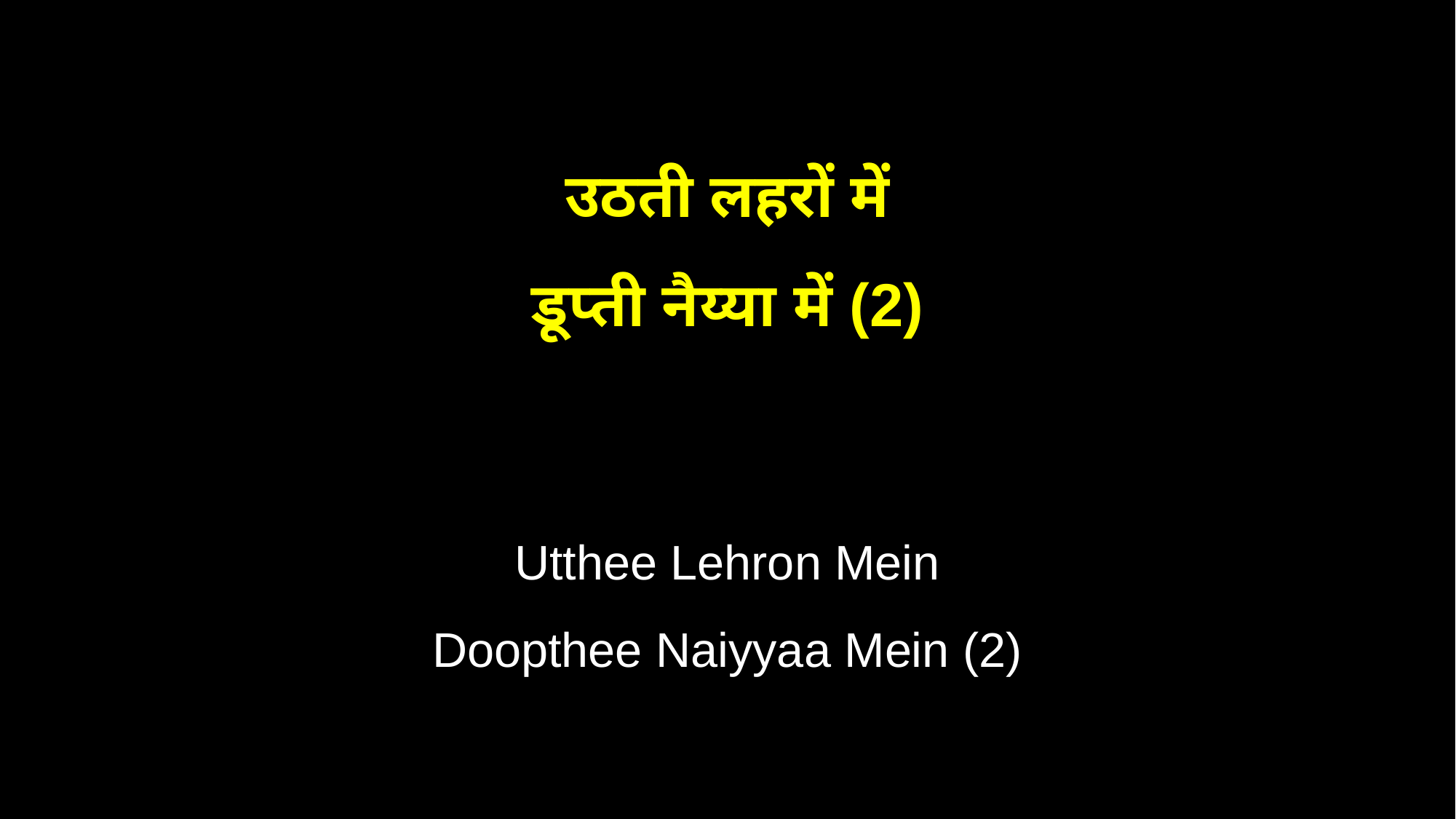

उठती लहरों में
डूप्ती नैय्या में (2)
Utthee Lehron Mein
Doopthee Naiyyaa Mein (2)